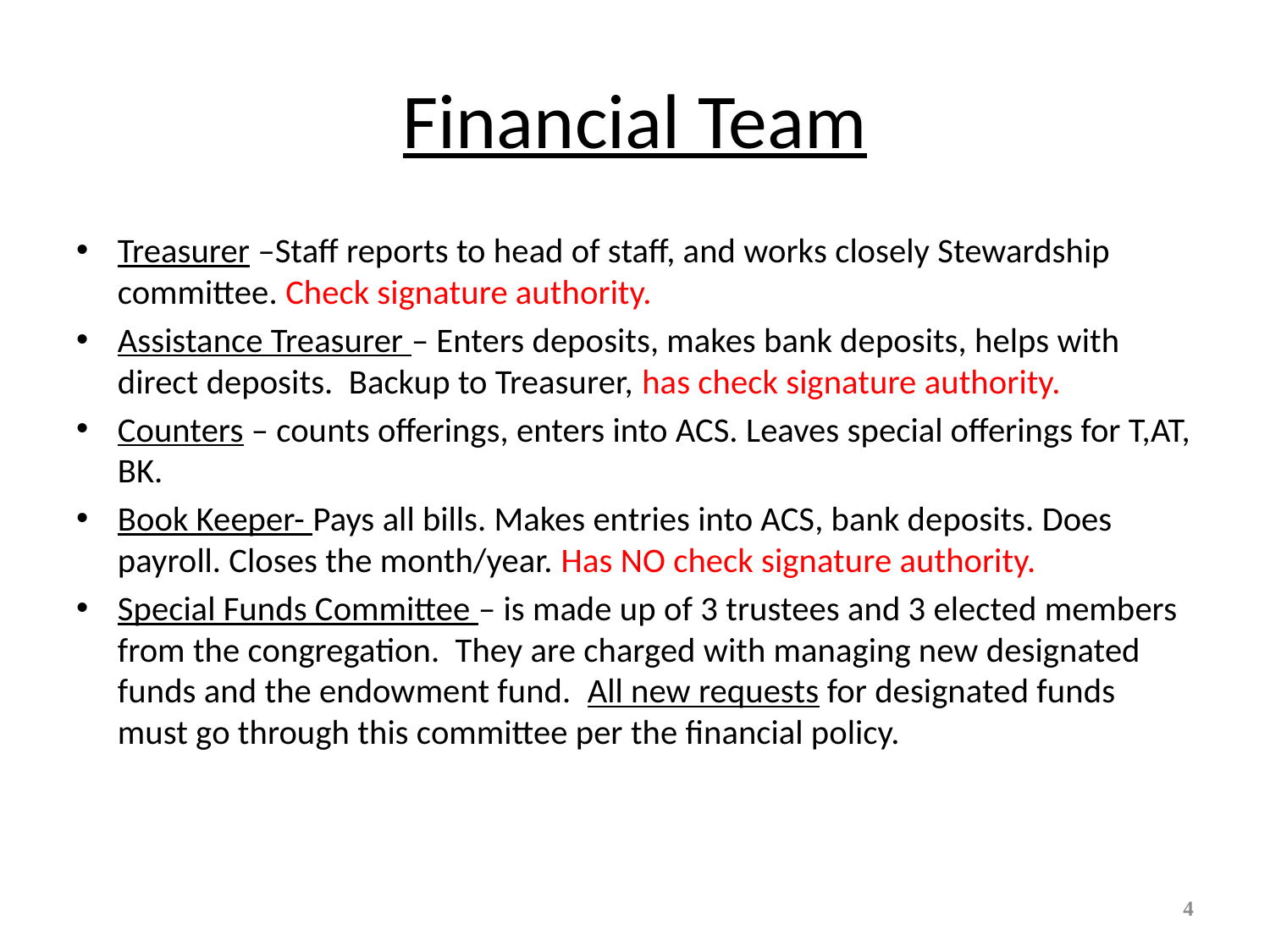

# Financial Team
Treasurer –Staff reports to head of staff, and works closely Stewardship committee. Check signature authority.
Assistance Treasurer – Enters deposits, makes bank deposits, helps with direct deposits.  Backup to Treasurer, has check signature authority.
Counters – counts offerings, enters into ACS. Leaves special offerings for T,AT, BK.
Book Keeper- Pays all bills. Makes entries into ACS, bank deposits. Does payroll. Closes the month/year. Has NO check signature authority.
Special Funds Committee – is made up of 3 trustees and 3 elected members from the congregation.  They are charged with managing new designated funds and the endowment fund.  All new requests for designated funds must go through this committee per the financial policy.

4